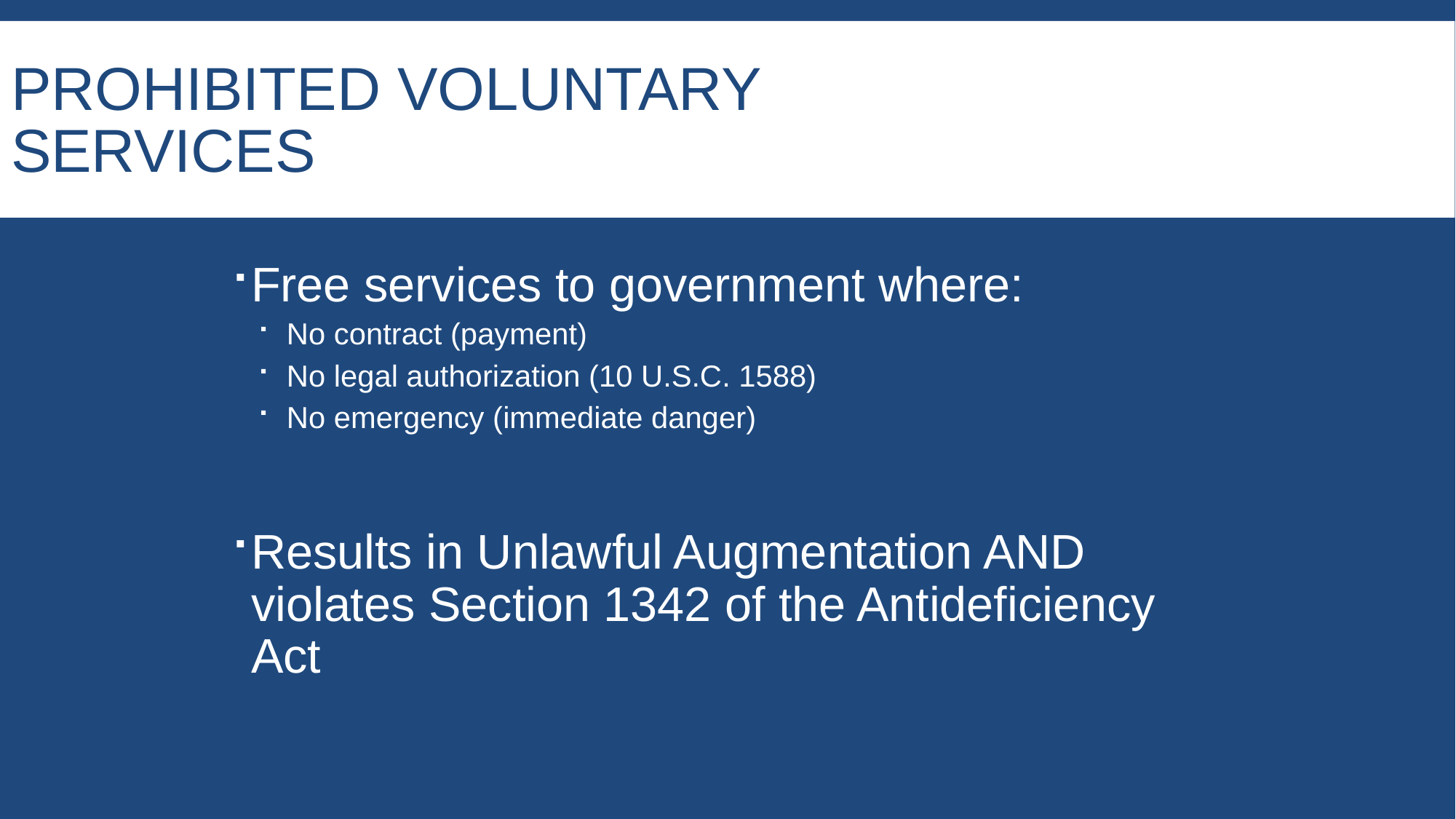

Prohibited Voluntary Services
Free services to government where:
 No contract (payment)
 No legal authorization (10 U.S.C. 1588)
 No emergency (immediate danger)

Results in Unlawful Augmentation AND violates Section 1342 of the Antideficiency Act